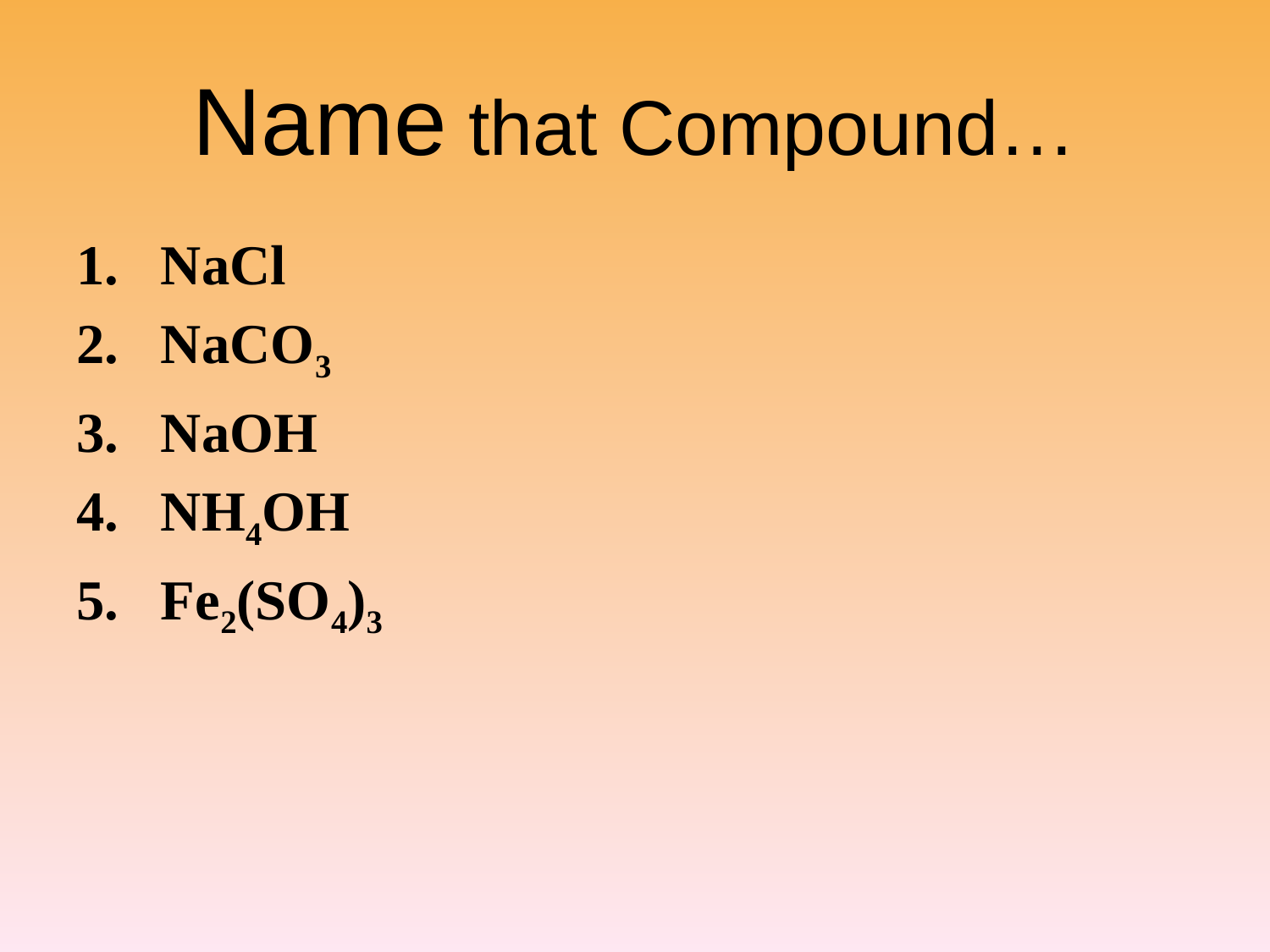

# Name that Compound…
NaCl
NaCO3
NaOH
NH4OH
Fe2(SO4)3